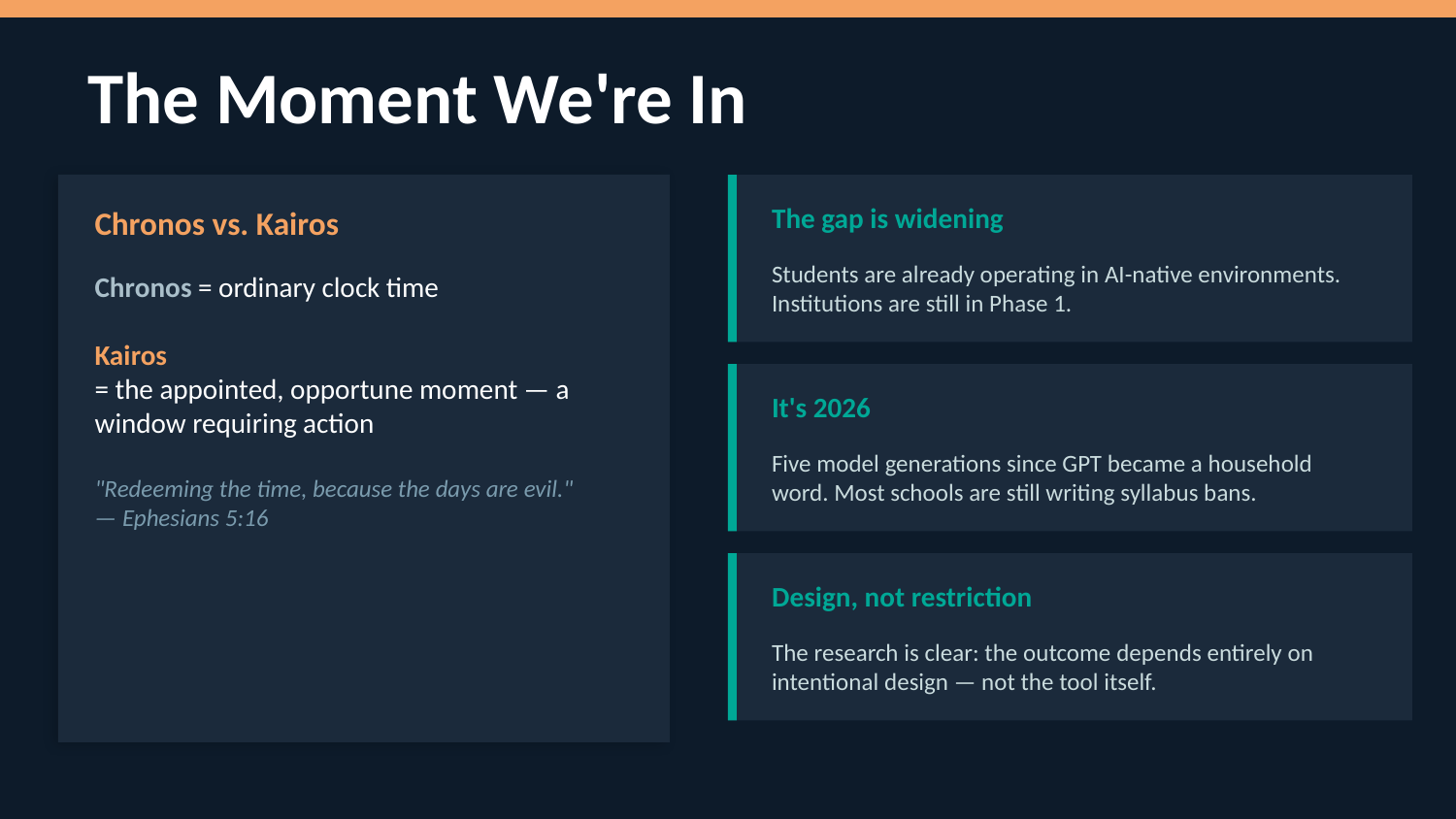

The Moment We're In

Chronos vs. Kairos
The gap is widening
Students are already operating in AI-native environments. Institutions are still in Phase 1.
Chronos = ordinary clock time
Kairos
= the appointed, opportune moment — a window requiring action
"Redeeming the time, because the days are evil."
— Ephesians 5:16

It's 2026
Five model generations since GPT became a household word. Most schools are still writing syllabus bans.

Design, not restriction
The research is clear: the outcome depends entirely on intentional design — not the tool itself.